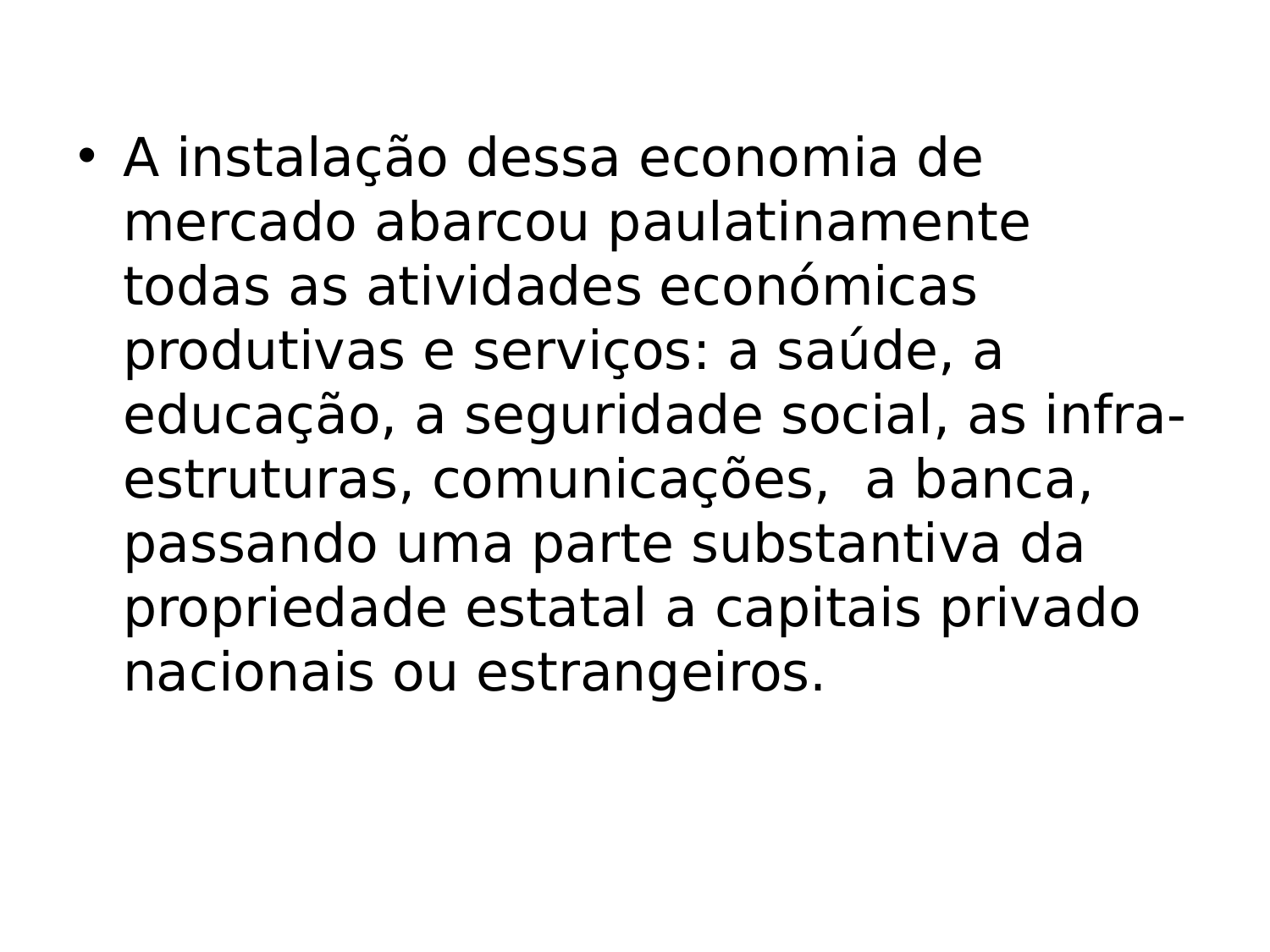

A instalação dessa economia de mercado abarcou paulatinamente todas as atividades económicas produtivas e serviços: a saúde, a educação, a seguridade social, as infra-estruturas, comunicações,  a banca, passando uma parte substantiva da propriedade estatal a capitais privado nacionais ou estrangeiros.